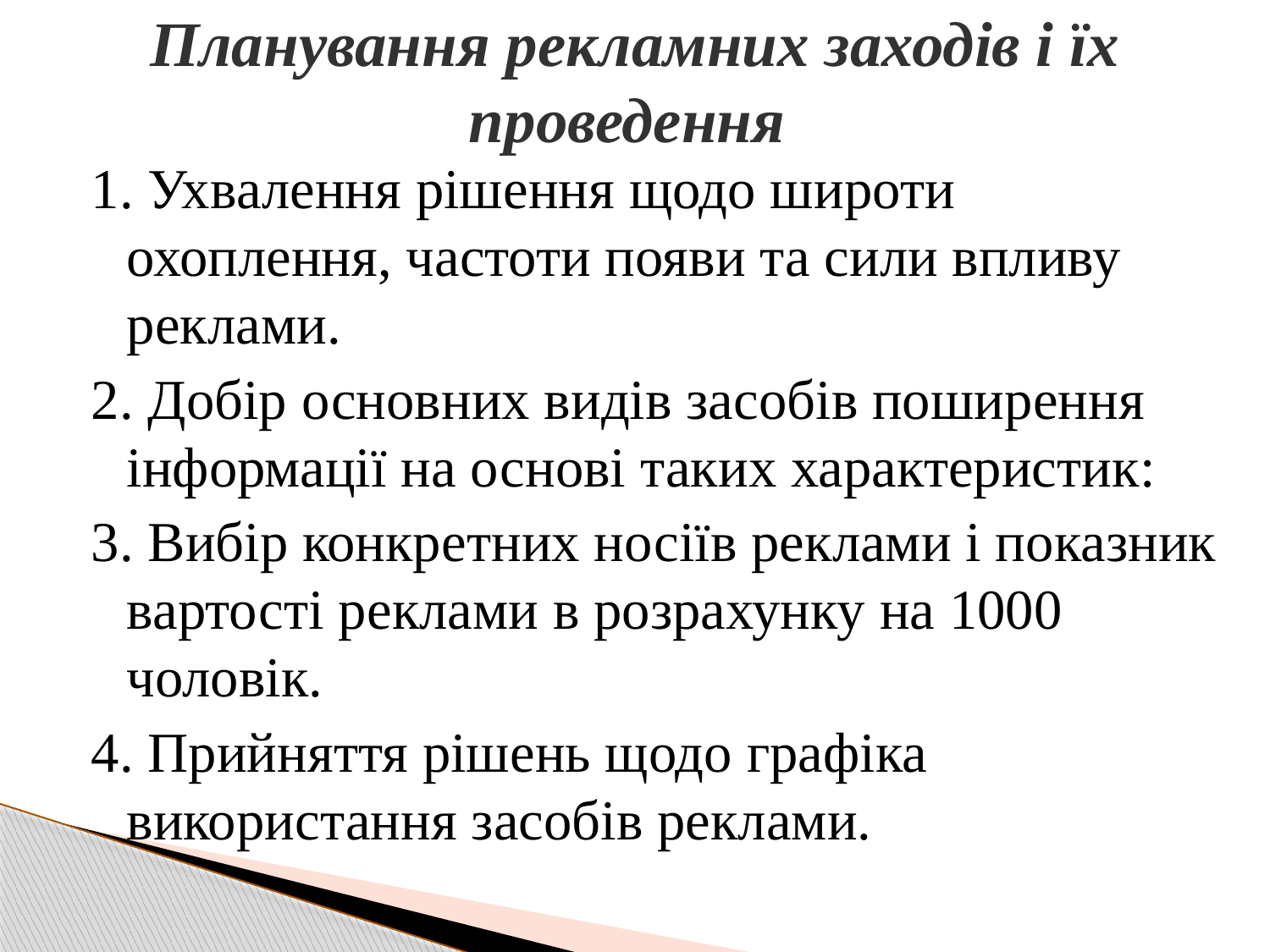

# Планування рекламних заходів і їх проведення
1. Ухвалення рішення щодо широти охоплення, частоти появи та сили впливу реклами.
2. Добір основних видів засобів поширення інформації на основі таких характеристик:
3. Вибір конкретних носіїв реклами і показник вартості реклами в розрахунку на 1000 чоловік.
4. Прийняття рішень щодо графіка використання засобів реклами.